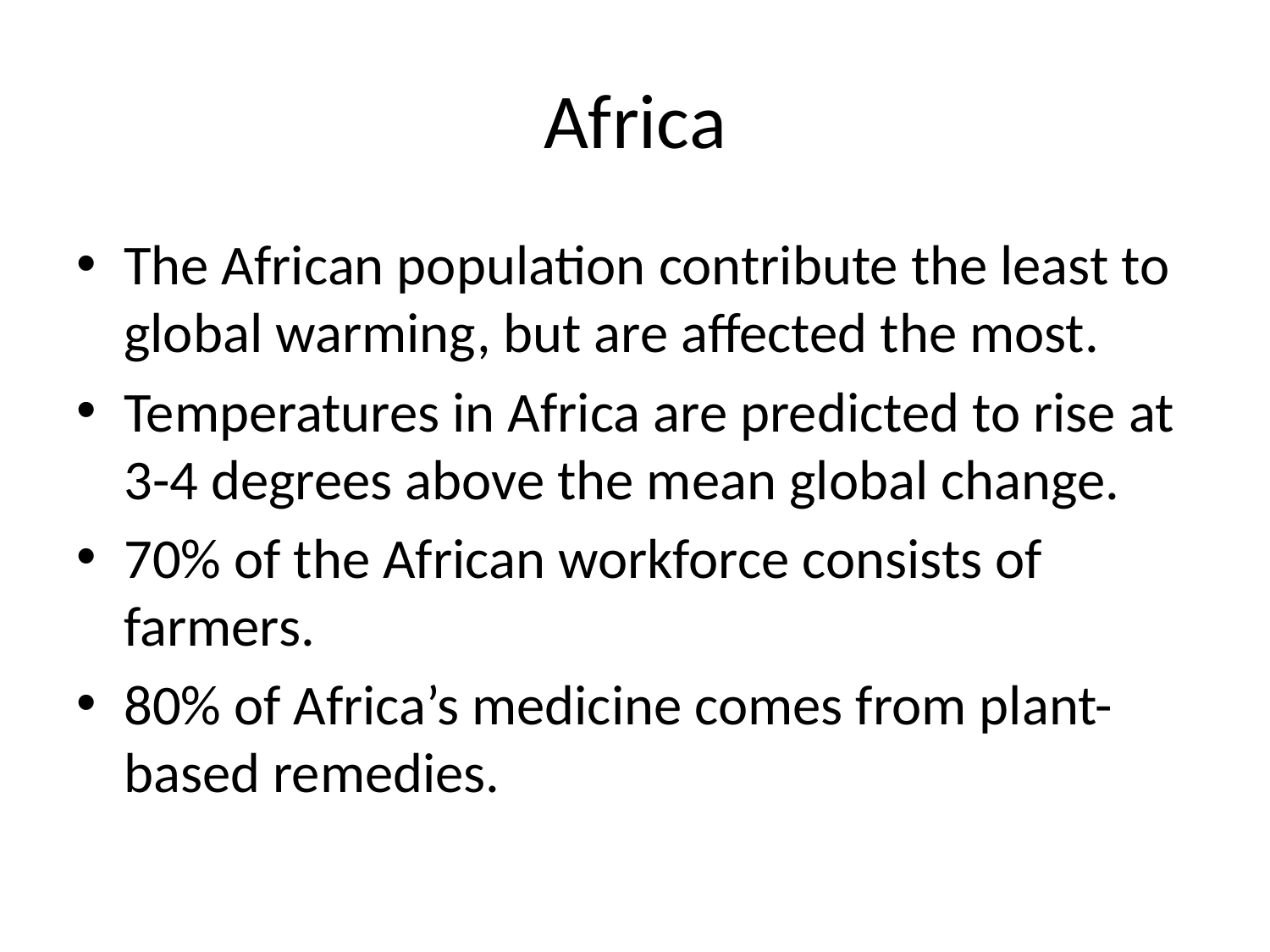

# Africa
The African population contribute the least to global warming, but are affected the most.
Temperatures in Africa are predicted to rise at 3-4 degrees above the mean global change.
70% of the African workforce consists of farmers.
80% of Africa’s medicine comes from plant-based remedies.